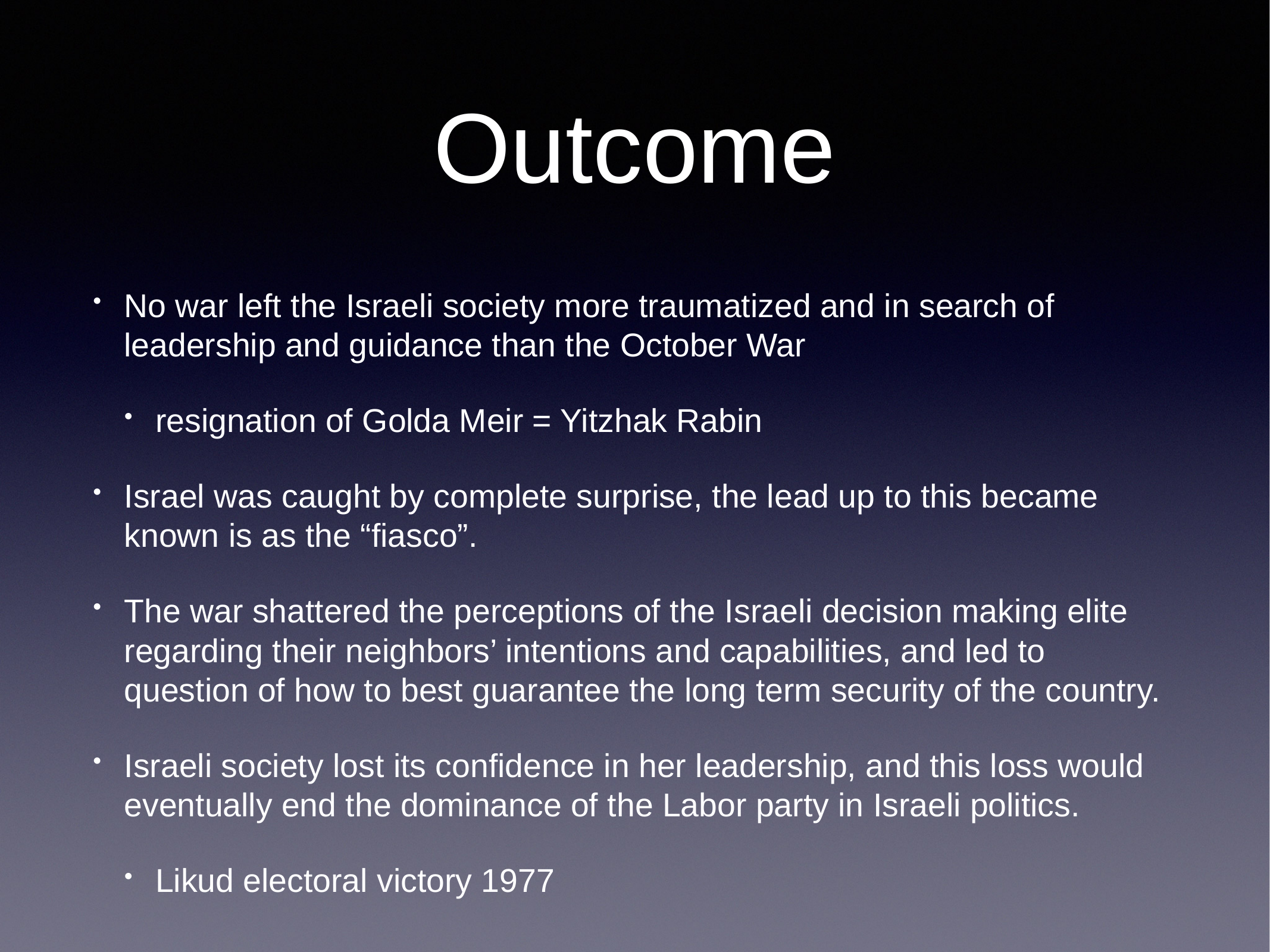

# Outcome
No war left the Israeli society more traumatized and in search of leadership and guidance than the October War
resignation of Golda Meir = Yitzhak Rabin
Israel was caught by complete surprise, the lead up to this became known is as the “fiasco”.
The war shattered the perceptions of the Israeli decision making elite regarding their neighbors’ intentions and capabilities, and led to question of how to best guarantee the long term security of the country.
Israeli society lost its confidence in her leadership, and this loss would eventually end the dominance of the Labor party in Israeli politics.
Likud electoral victory 1977